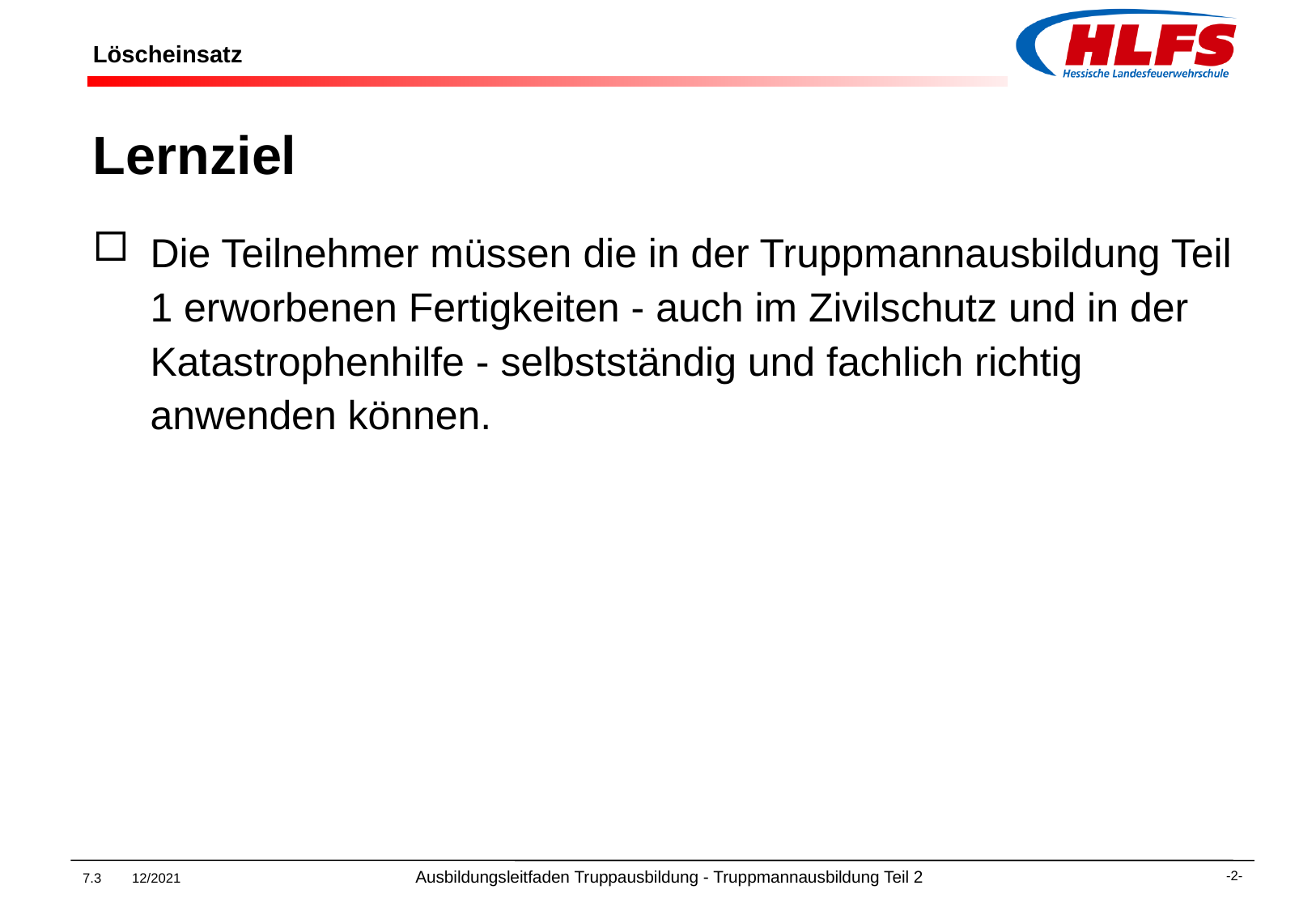

# Löscheinsatz
Lernziel

Die Teilnehmer müssen die in der Truppmannausbildung Teil 1 erworbenen Fertigkeiten - auch im Zivilschutz und in der Katastrophenhilfe - selbstständig und fachlich richtig anwenden können.
7.3        12/2021                                                             Ausbildungsleitfaden Truppausbildung - Truppmannausbildung Teil 2
-2-